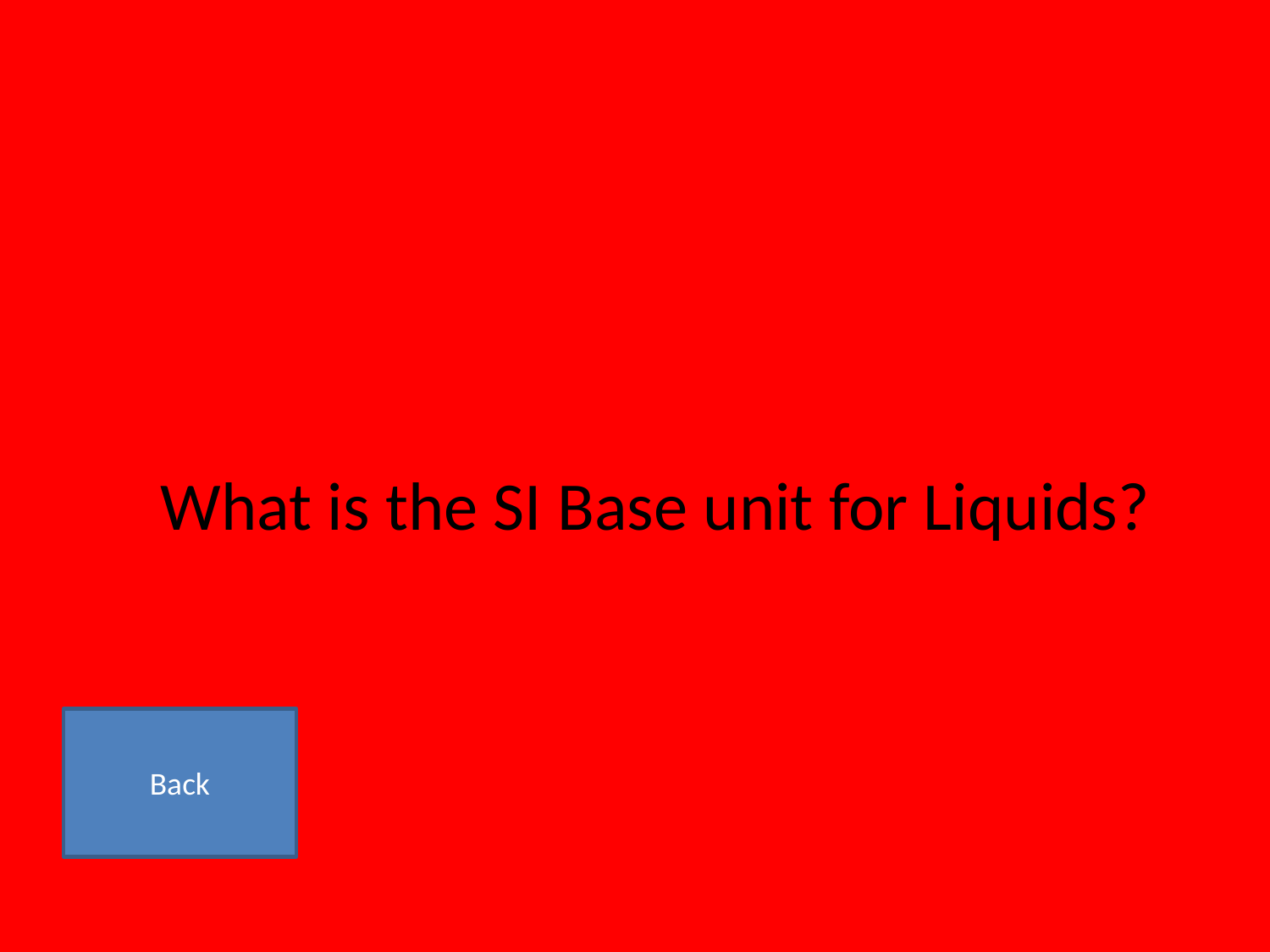

# What is the SI Base unit for Liquids?
Back